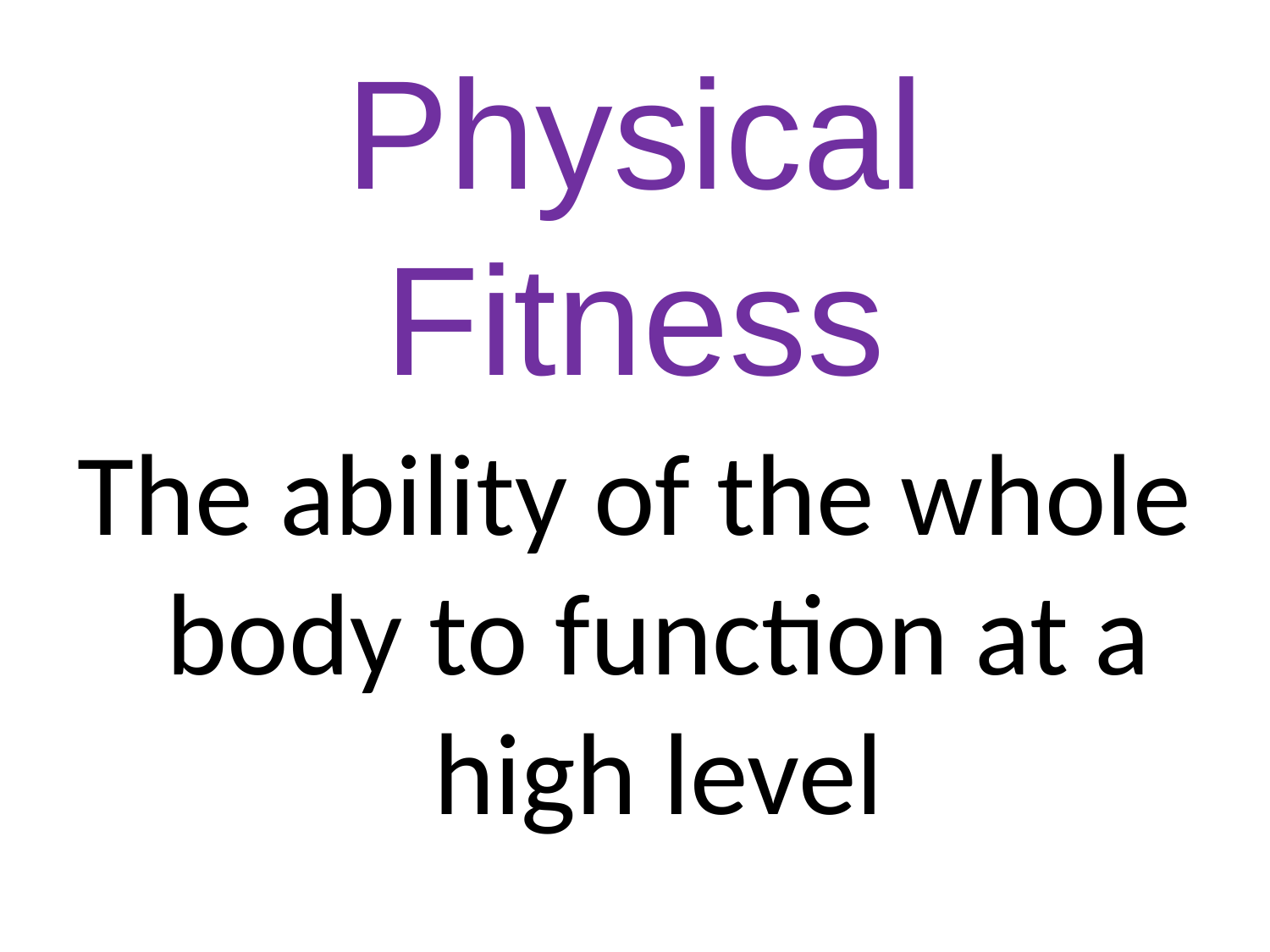

# Physical Fitness
The ability of the whole body to function at a high level